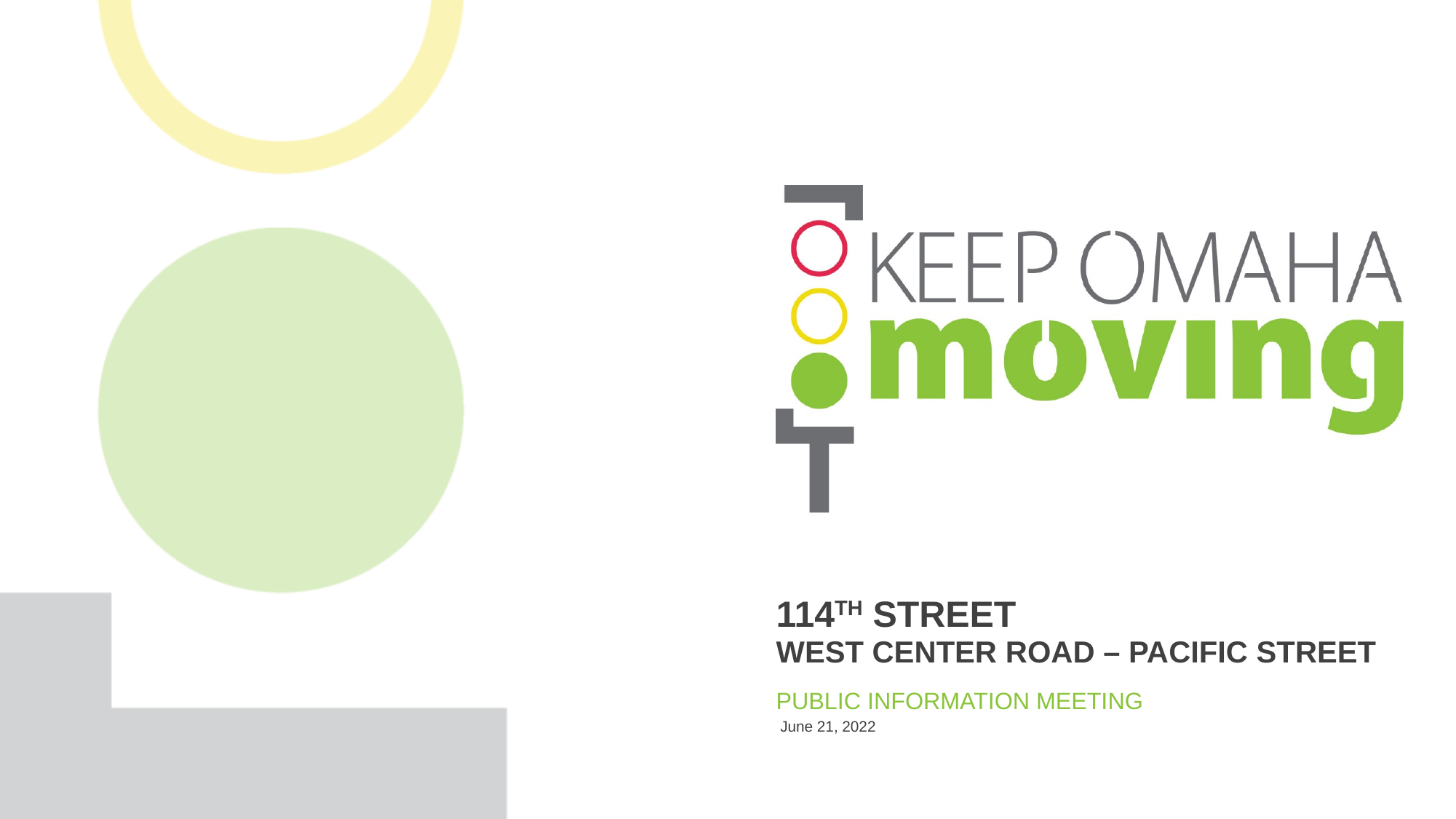

# 114th street west center road – pacific street
Public information meeting
 June 21, 2022